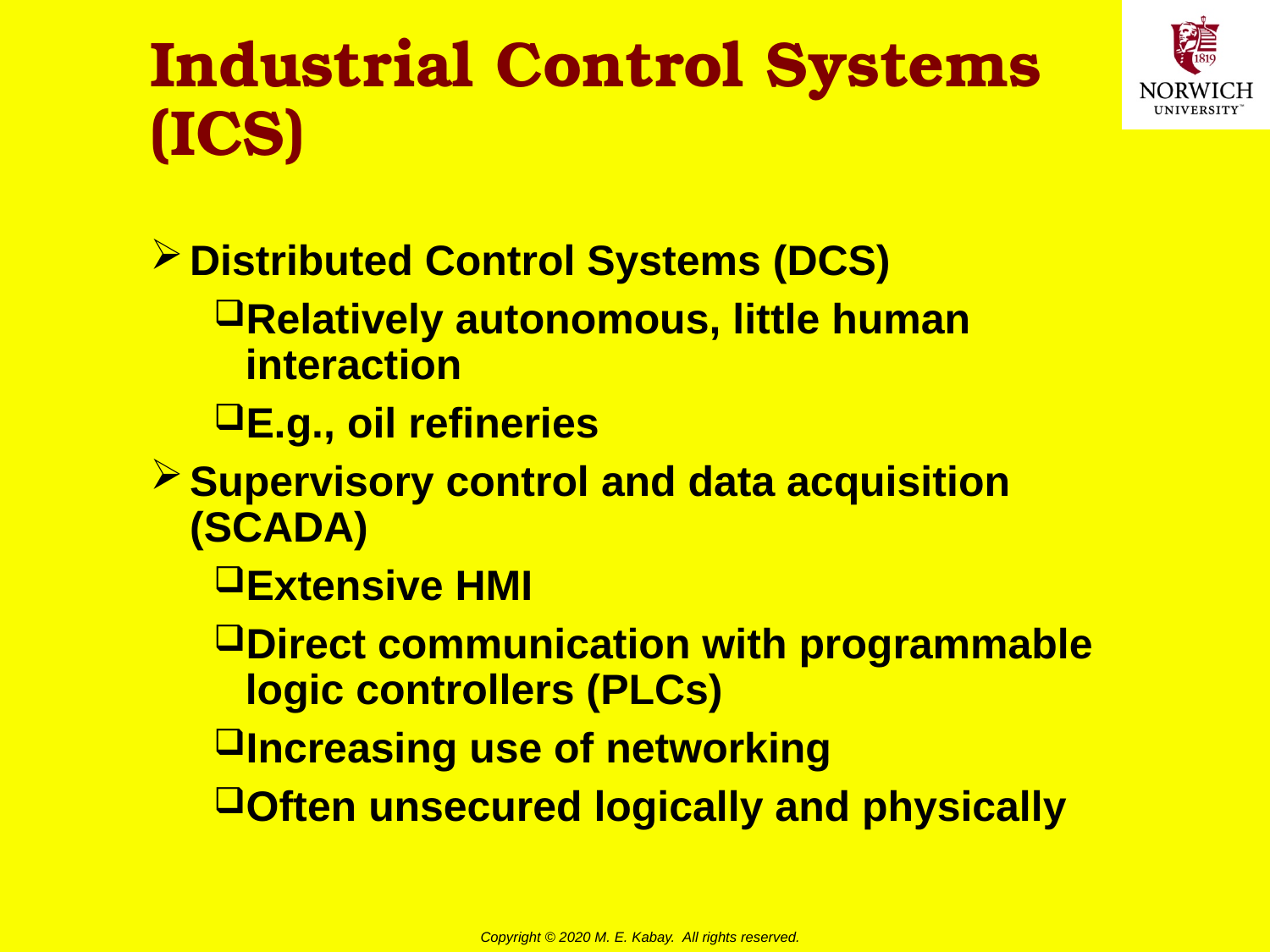

# Industrial Control Systems (ICS)
Distributed Control Systems (DCS)
Relatively autonomous, little human interaction
E.g., oil refineries
Supervisory control and data acquisition (SCADA)
Extensive HMI
Direct communication with programmable logic controllers (PLCs)
Increasing use of networking
Often unsecured logically and physically